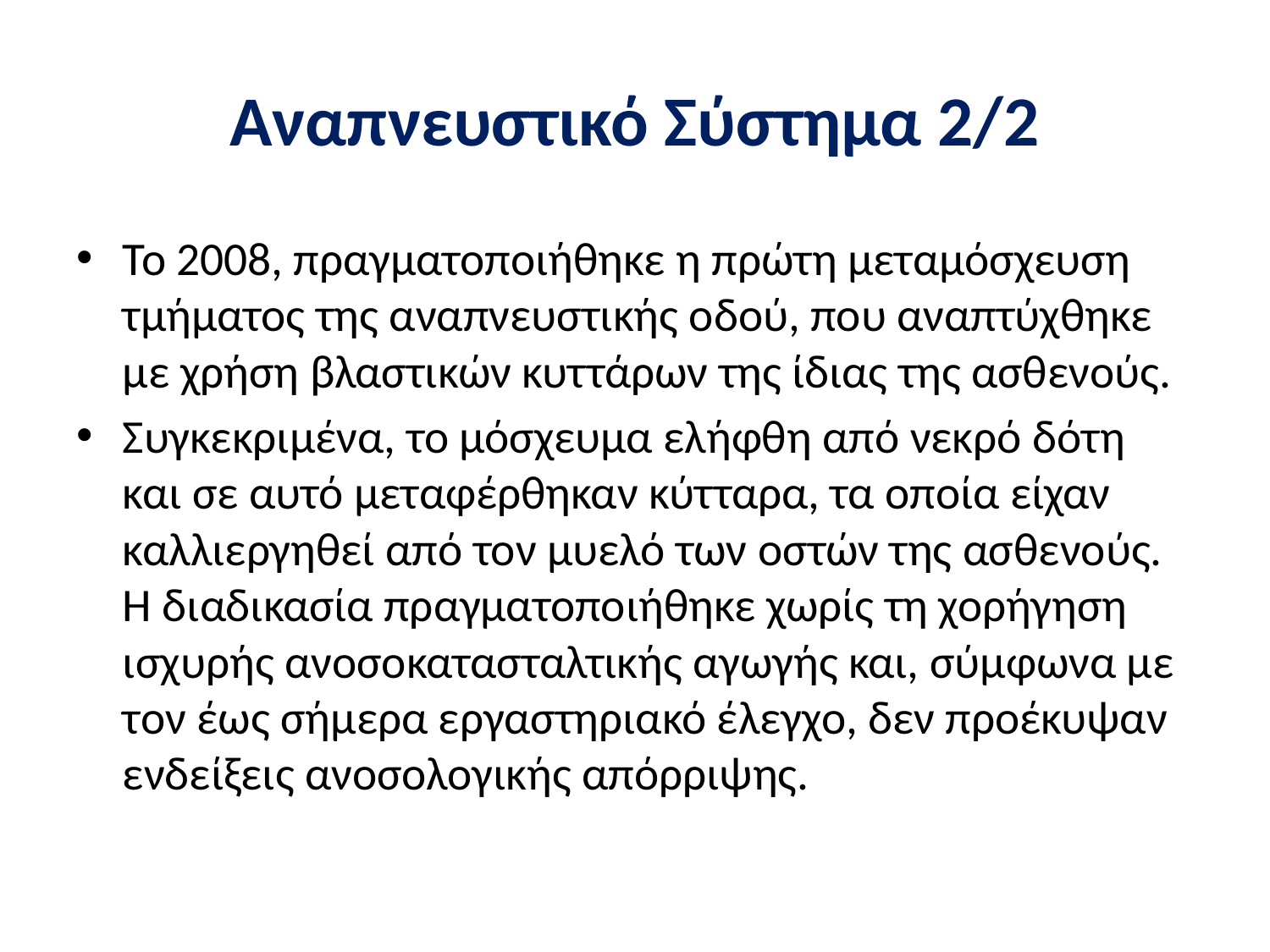

# Αναπνευστικό Σύστημα 2/2
Το 2008, πραγματοποιήθηκε η πρώτη μεταμόσχευση τμήματος της αναπνευστικής οδού, που αναπτύχθηκε με χρήση βλαστικών κυττάρων της ίδιας της ασθενούς.
Συγκεκριμένα, το μόσχευμα ελήφθη από νεκρό δότη και σε αυτό μεταφέρθηκαν κύτταρα, τα οποία είχαν καλλιεργηθεί από τον μυελό των οστών της ασθενούς. Η διαδικασία πραγματοποιήθηκε χωρίς τη χορήγηση ισχυρής ανοσοκατασταλτικής αγωγής και, σύμφωνα με τον έως σήμερα εργαστηριακό έλεγχο, δεν προέκυψαν ενδείξεις ανοσολογικής απόρριψης.